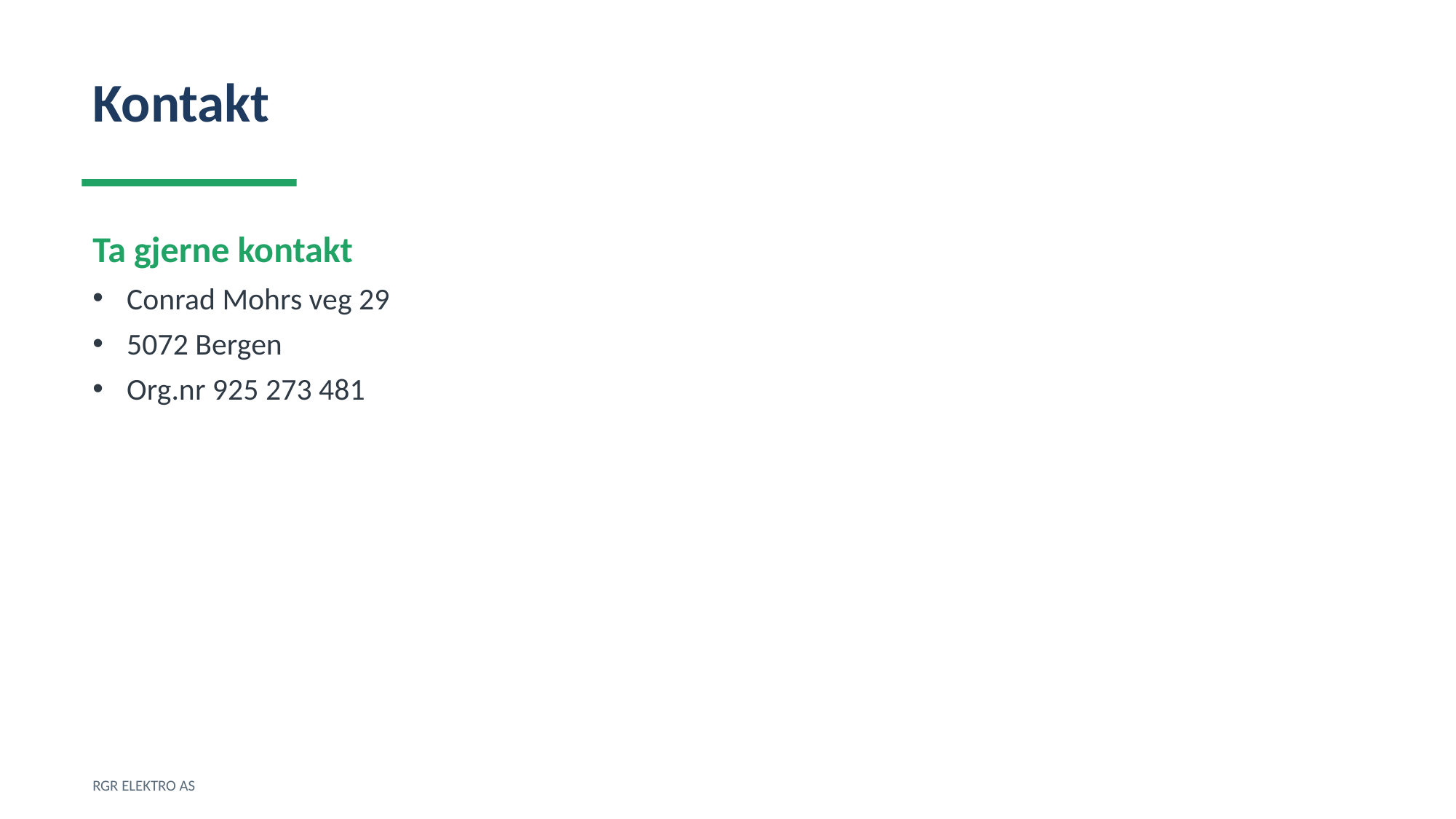

Kontakt

Ta gjerne kontakt
Conrad Mohrs veg 29
5072 Bergen
Org.nr 925 273 481
RGR ELEKTRO AS